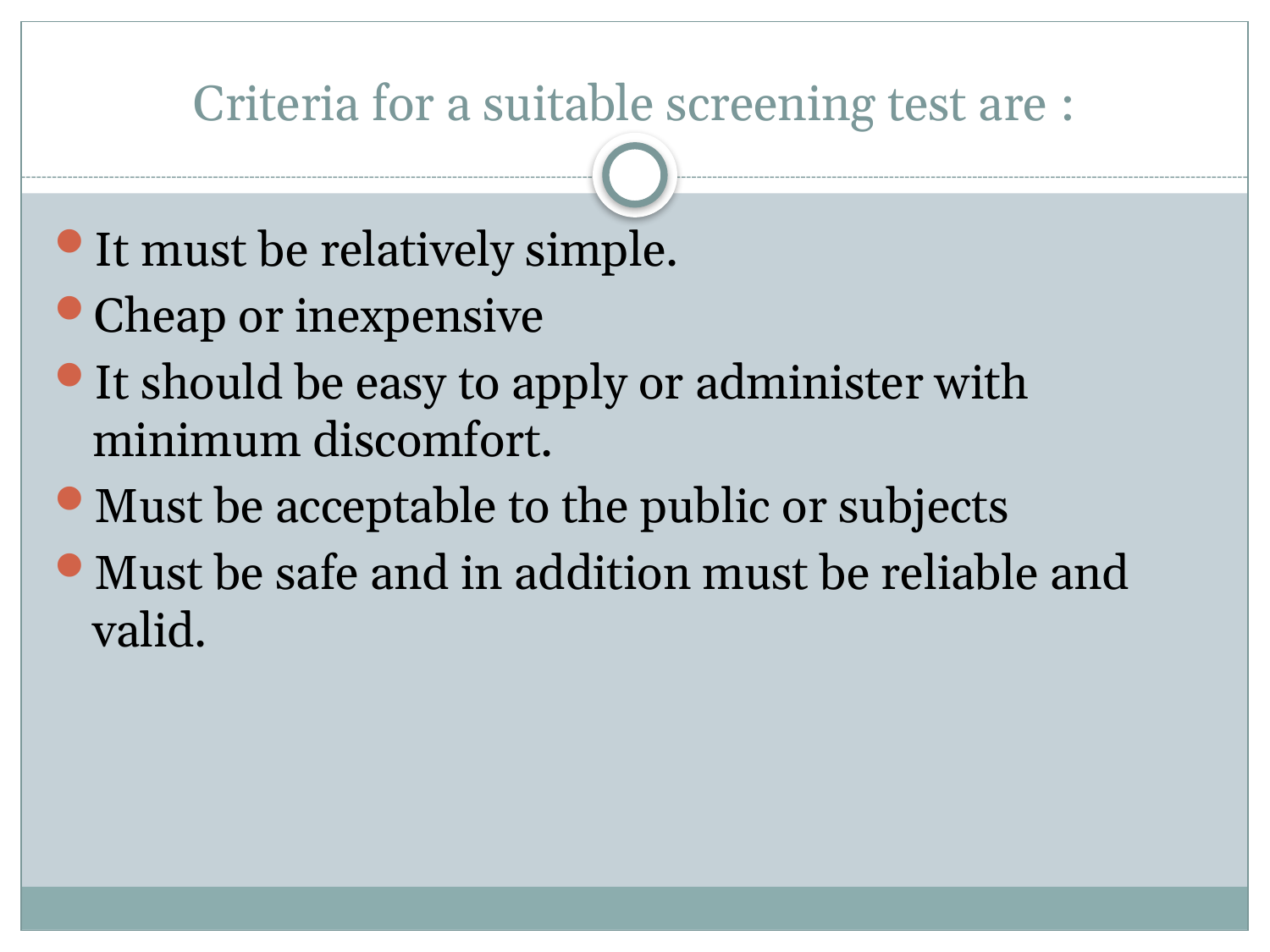

# Criteria for a suitable screening test are :
It must be relatively simple.
Cheap or inexpensive
It should be easy to apply or administer with minimum discomfort.
Must be acceptable to the public or subjects
Must be safe and in addition must be reliable and valid.